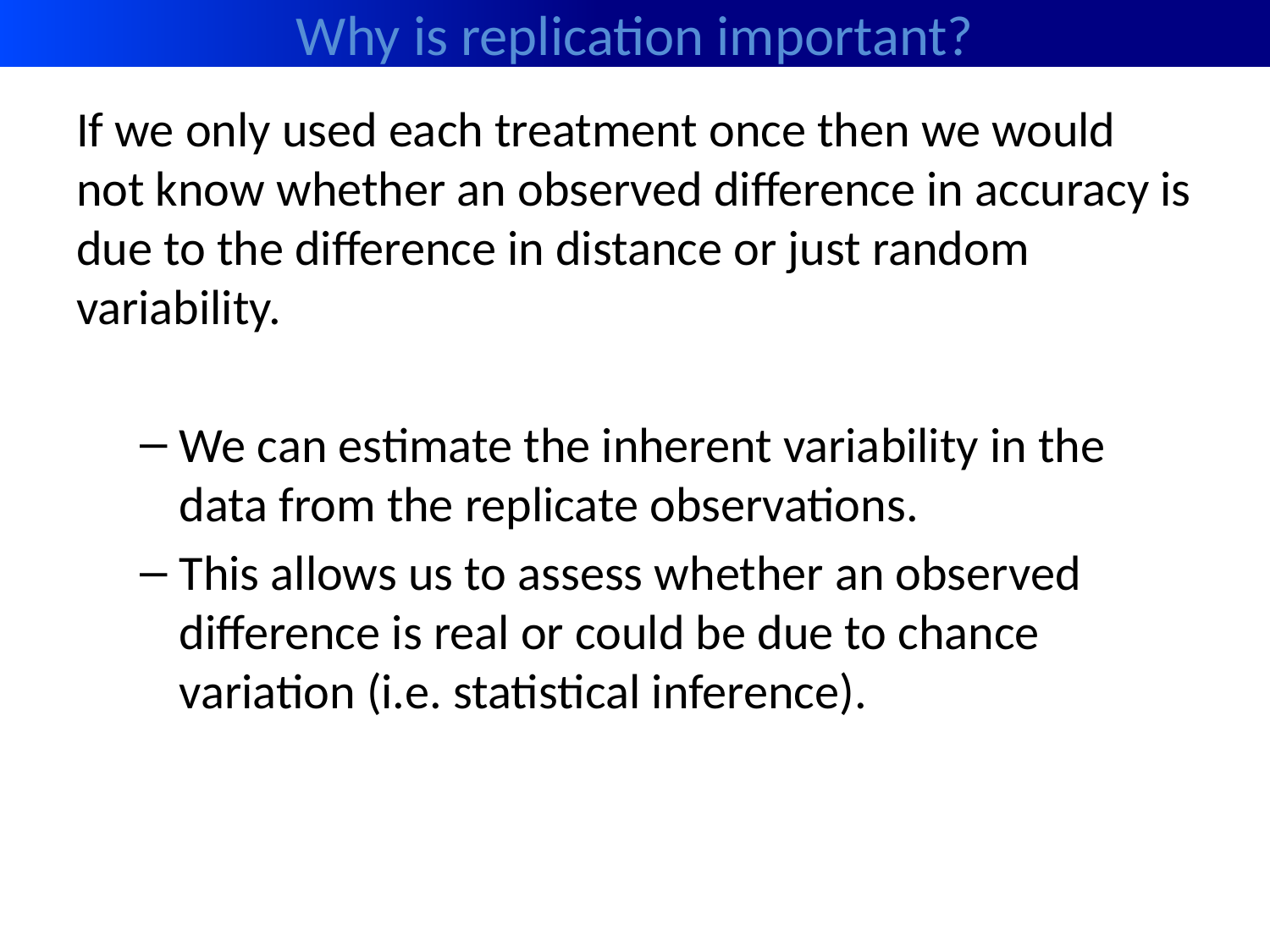

# Why is replication important?
If we only used each treatment once then we would not know whether an observed difference in accuracy is due to the difference in distance or just random variability.

We can estimate the inherent variability in the data from the replicate observations.
This allows us to assess whether an observed difference is real or could be due to chance variation (i.e. statistical inference).